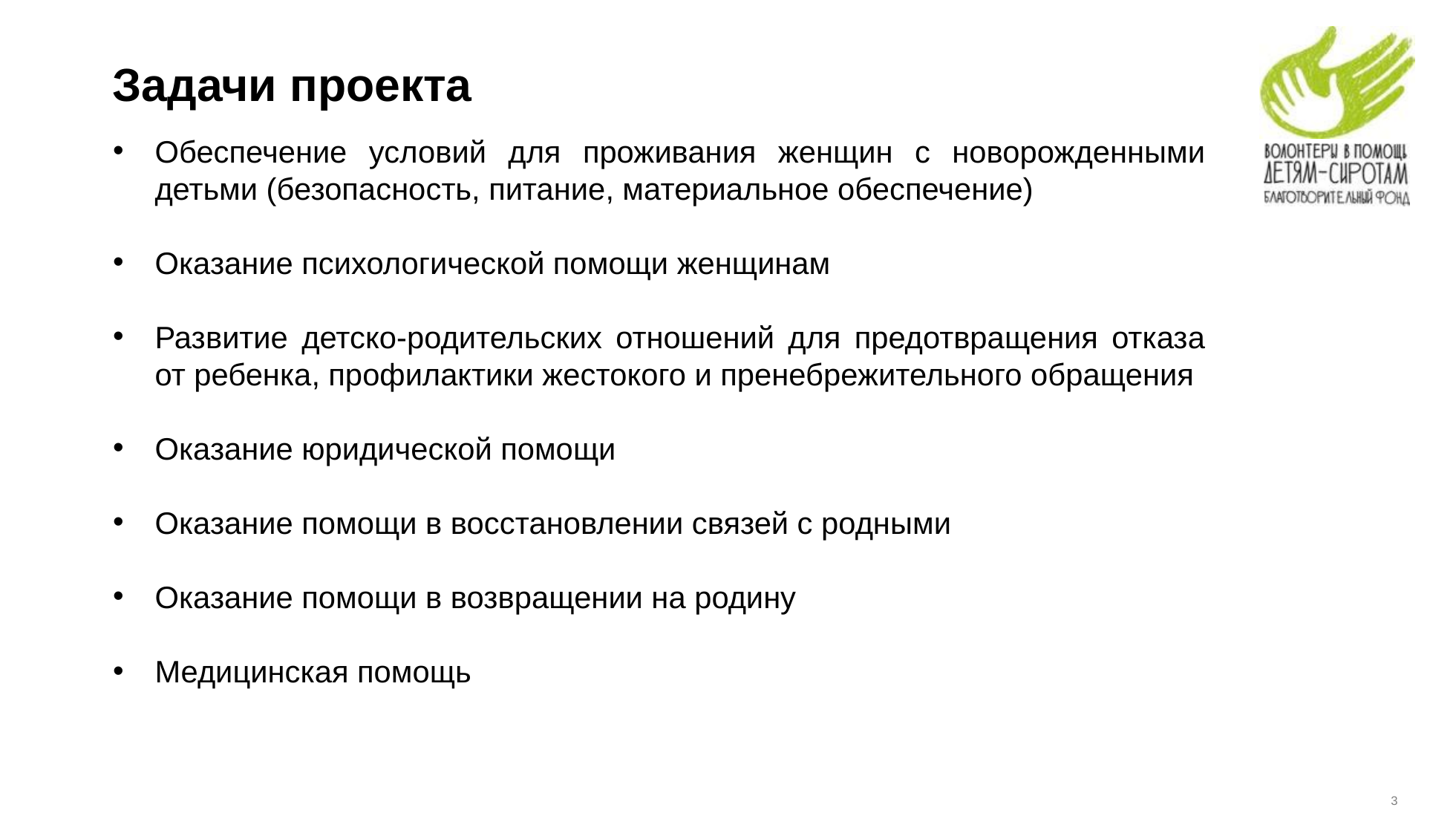

# Задачи проекта
Обеспечение условий для проживания женщин с новорожденными детьми (безопасность, питание, материальное обеспечение)

Оказание психологической помощи женщинам

Развитие детско-родительских отношений для предотвращения отказа от ребенка, профилактики жестокого и пренебрежительного обращения

Оказание юридической помощи

Оказание помощи в восстановлении связей с родными

Оказание помощи в возвращении на родину

Медицинская помощь